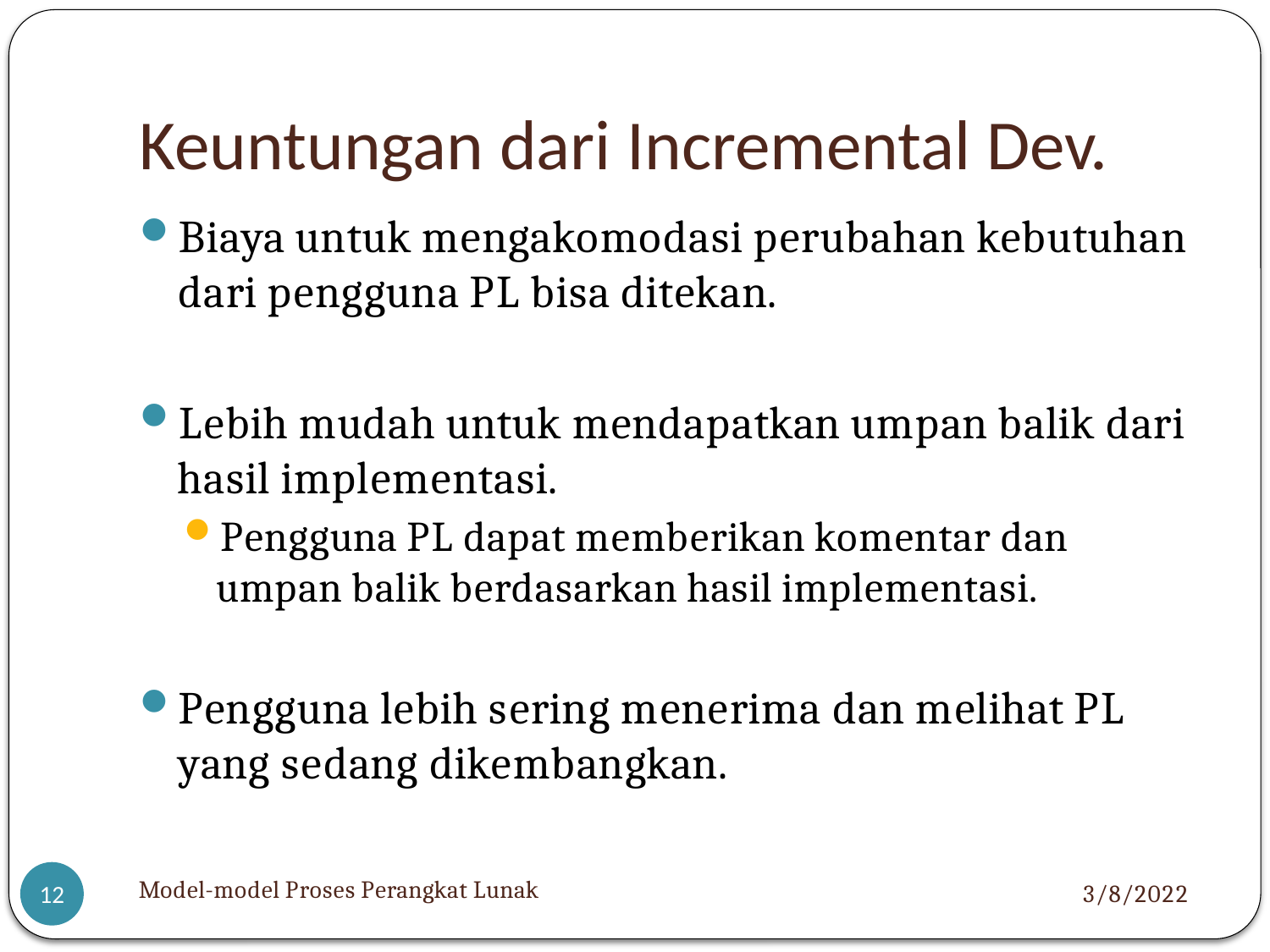

# Keuntungan dari Incremental Dev.
Biaya untuk mengakomodasi perubahan kebutuhan dari pengguna PL bisa ditekan.

Lebih mudah untuk mendapatkan umpan balik dari hasil implementasi.
Pengguna PL dapat memberikan komentar dan umpan balik berdasarkan hasil implementasi.

Pengguna lebih sering menerima dan melihat PL yang sedang dikembangkan.
Model-model Proses Perangkat Lunak
3/8/2022
12